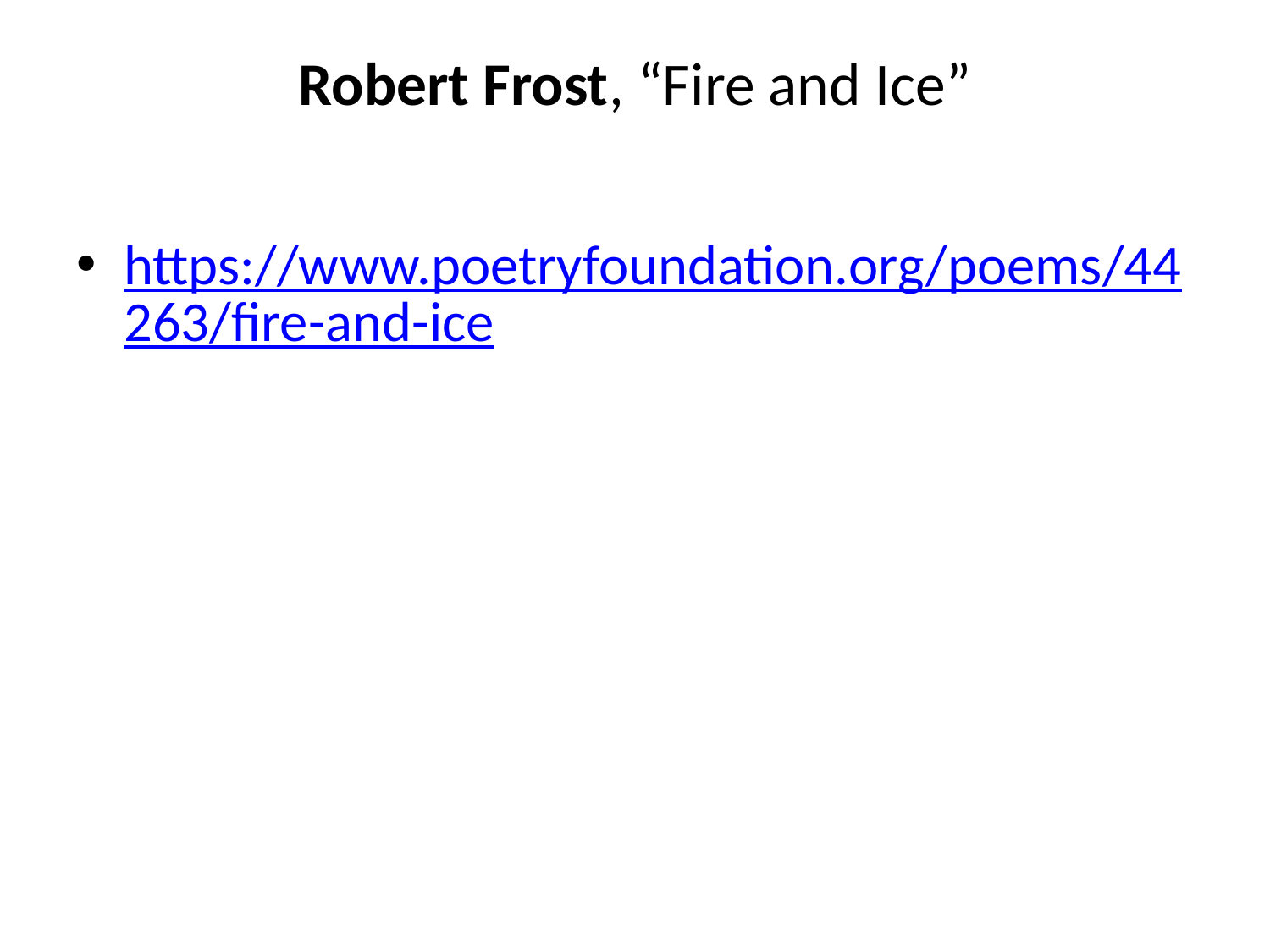

# Robert Frost, “Fire and Ice”
https://www.poetryfoundation.org/poems/44263/fire-and-ice